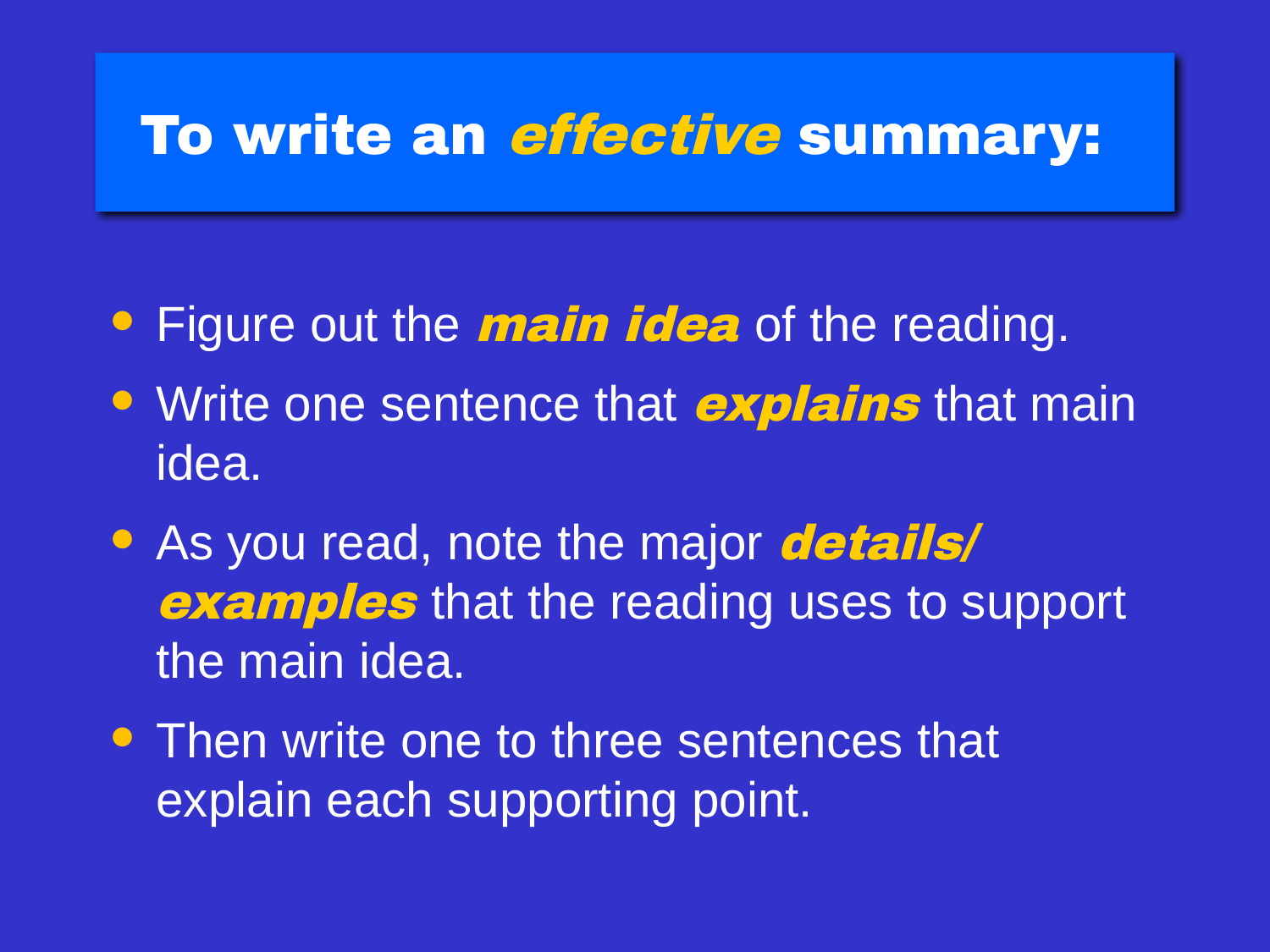

# To write an effective summary:
Figure out the main idea of the reading.
Write one sentence that explains that main idea.
As you read, note the major details/ examples that the reading uses to support the main idea.
Then write one to three sentences that explain each supporting point.